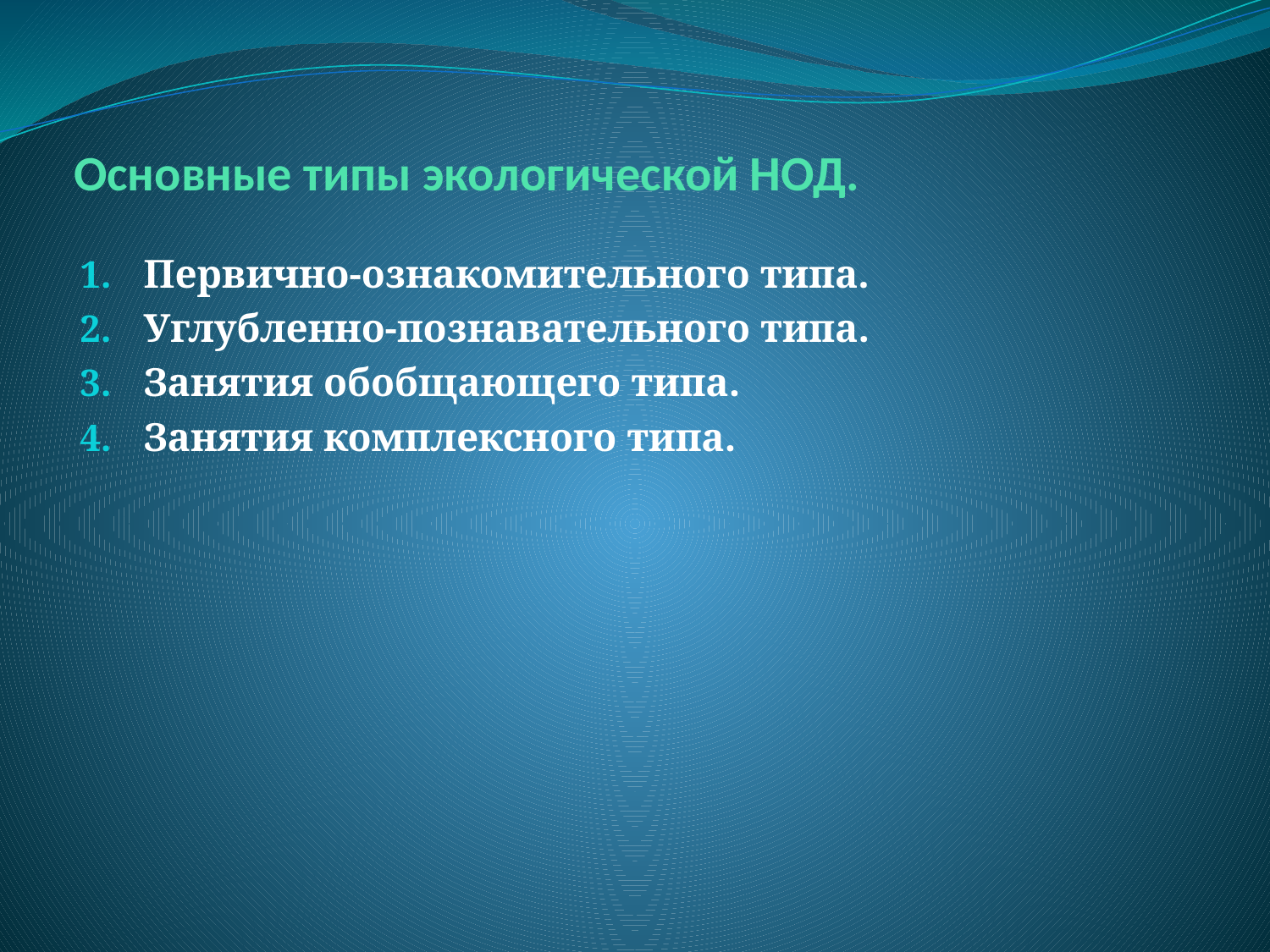

# Основные типы экологической НОД.
Первично-ознакомительного типа.
Углубленно-познавательного типа.
Занятия обобщающего типа.
Занятия комплексного типа.